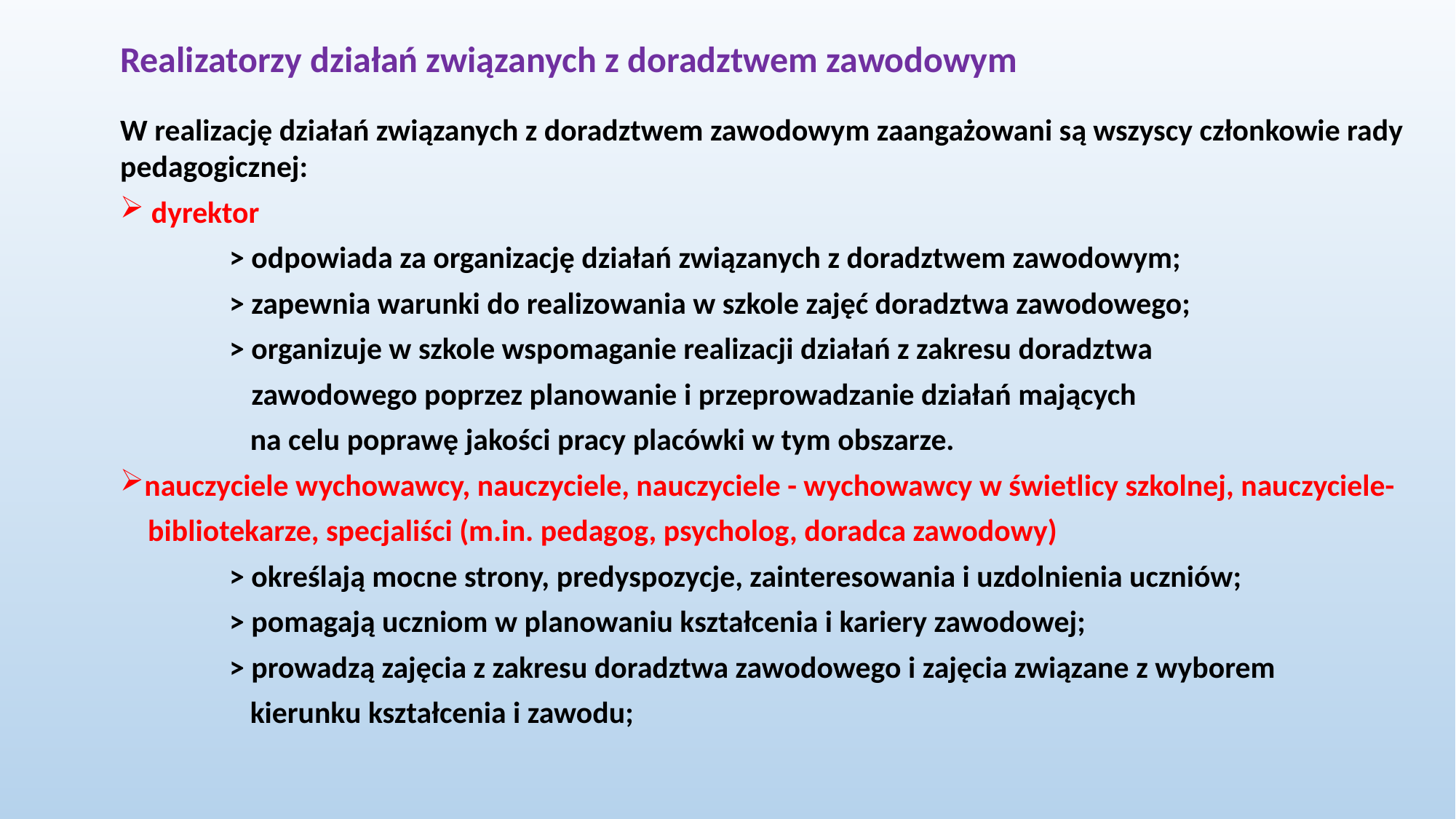

Realizatorzy działań związanych z doradztwem zawodowym

W realizację działań związanych z doradztwem zawodowym zaangażowani są wszyscy członkowie rady pedagogicznej:
 dyrektor
	> odpowiada za organizację działań związanych z doradztwem zawodowym;
	> zapewnia warunki do realizowania w szkole zajęć doradztwa zawodowego;
	> organizuje w szkole wspomaganie realizacji działań z zakresu doradztwa
                   zawodowego poprzez planowanie i przeprowadzanie działań mających
	   na celu poprawę jakości pracy placówki w tym obszarze.
nauczyciele wychowawcy, nauczyciele, nauczyciele - wychowawcy w świetlicy szkolnej, nauczyciele-
    bibliotekarze, specjaliści (m.in. pedagog, psycholog, doradca zawodowy)
	> określają mocne strony, predyspozycje, zainteresowania i uzdolnienia uczniów;
	> pomagają uczniom w planowaniu kształcenia i kariery zawodowej;
	> prowadzą zajęcia z zakresu doradztwa zawodowego i zajęcia związane z wyborem
	   kierunku kształcenia i zawodu;